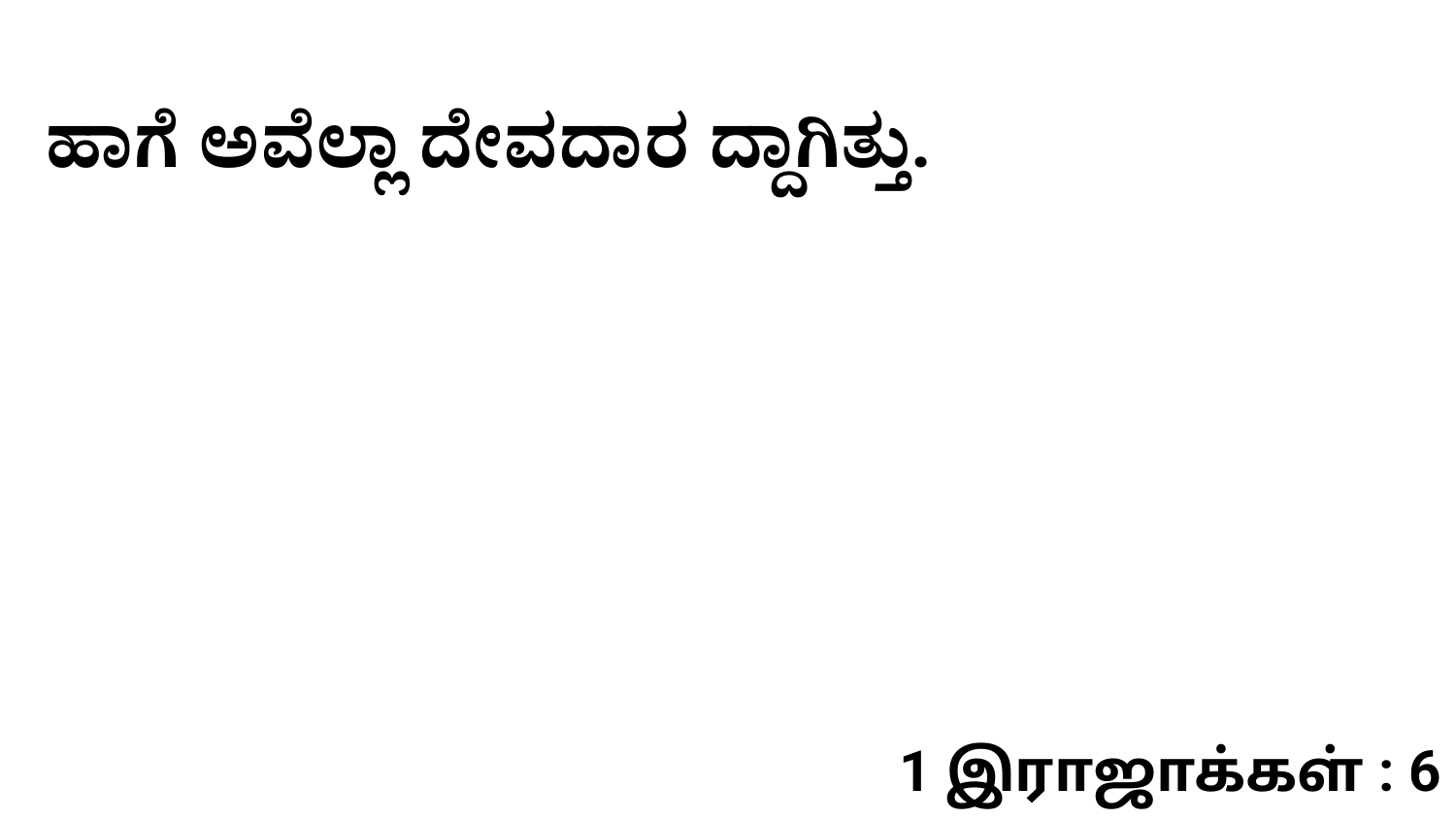

ಹಾಗೆ ಅವೆಲ್ಲಾ ದೇವದಾರ ದ್ದಾಗಿತ್ತು.
1 இராஜாக்கள் : 6